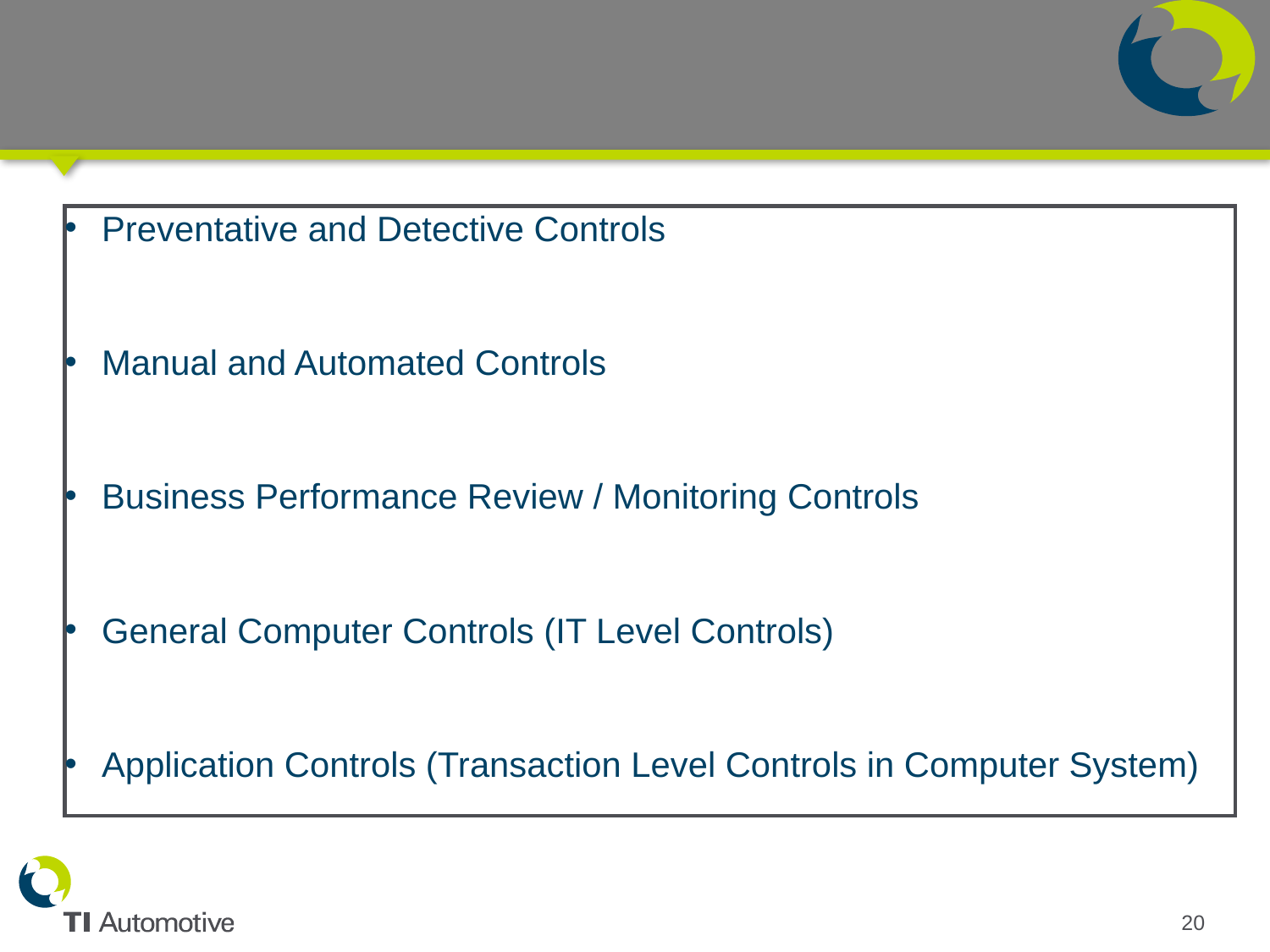

Types of Control
Preventative and Detective Controls

Manual and Automated Controls

Business Performance Review / Monitoring Controls

General Computer Controls (IT Level Controls)

Application Controls (Transaction Level Controls in Computer System)
20